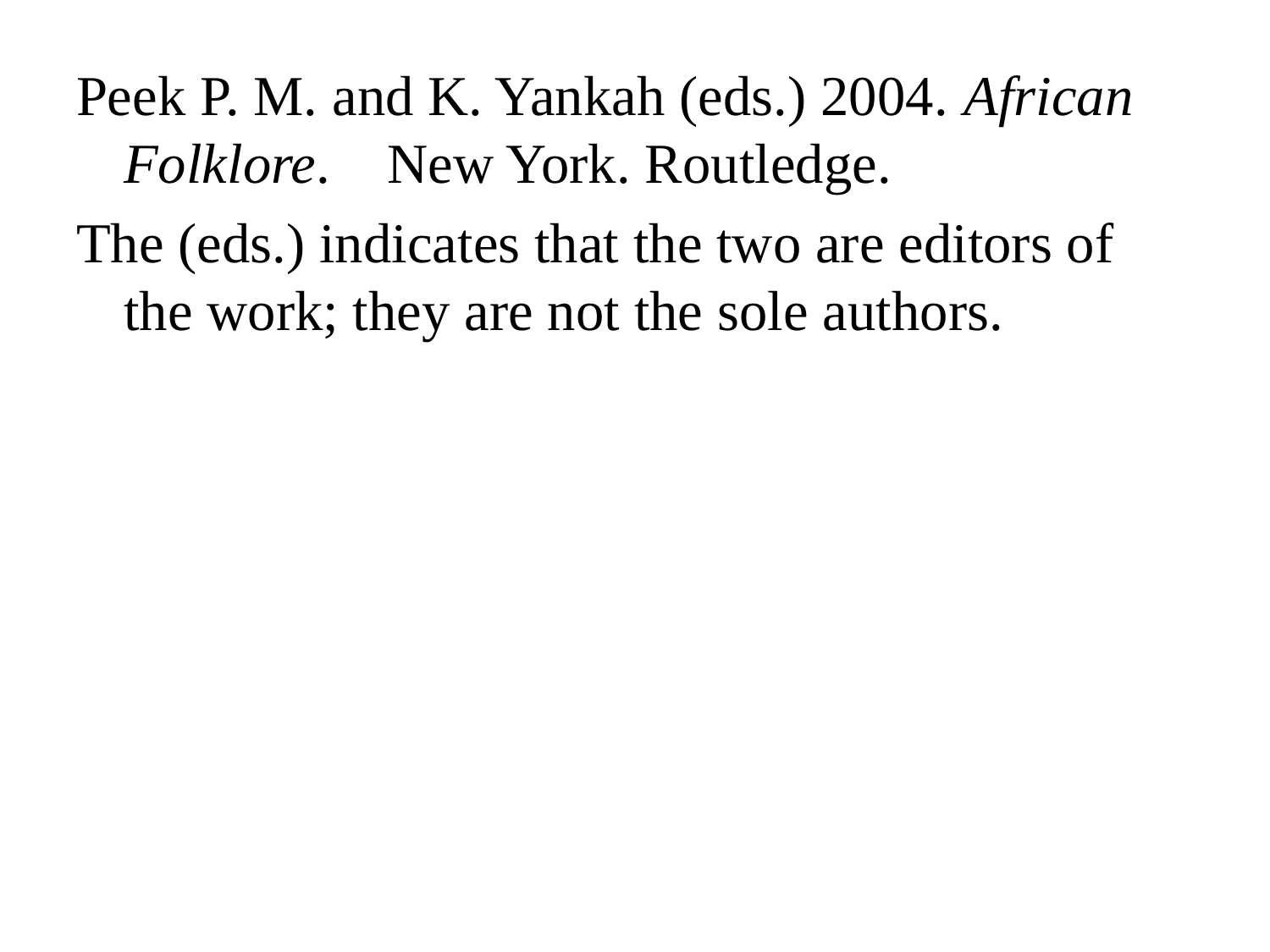

Peek P. M. and K. Yankah (eds.) 2004. African Folklore.    New York. Routledge.
The (eds.) indicates that the two are editors of the work; they are not the sole authors.